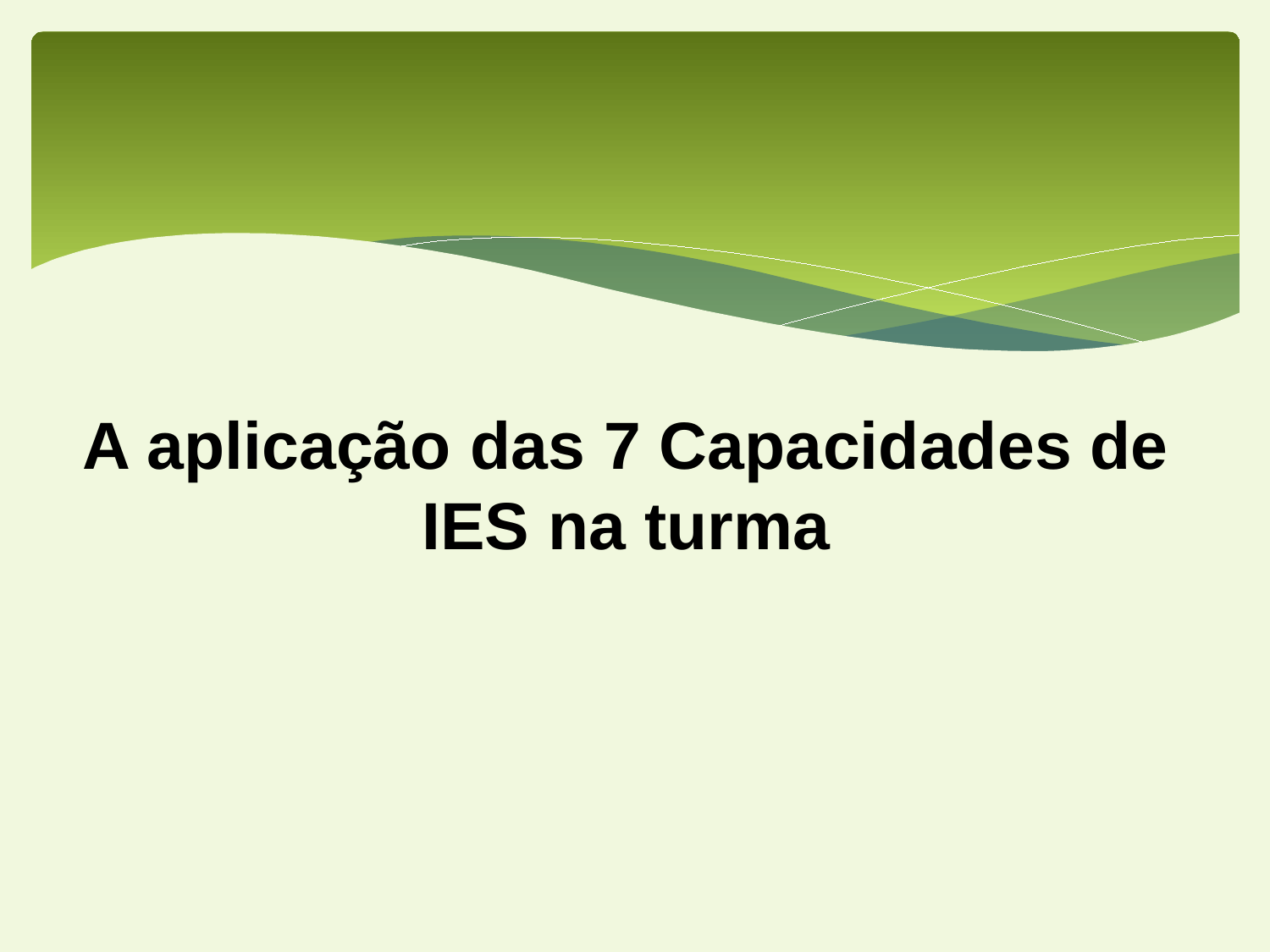

# A aplicação das 7 Capacidades de IES na turma